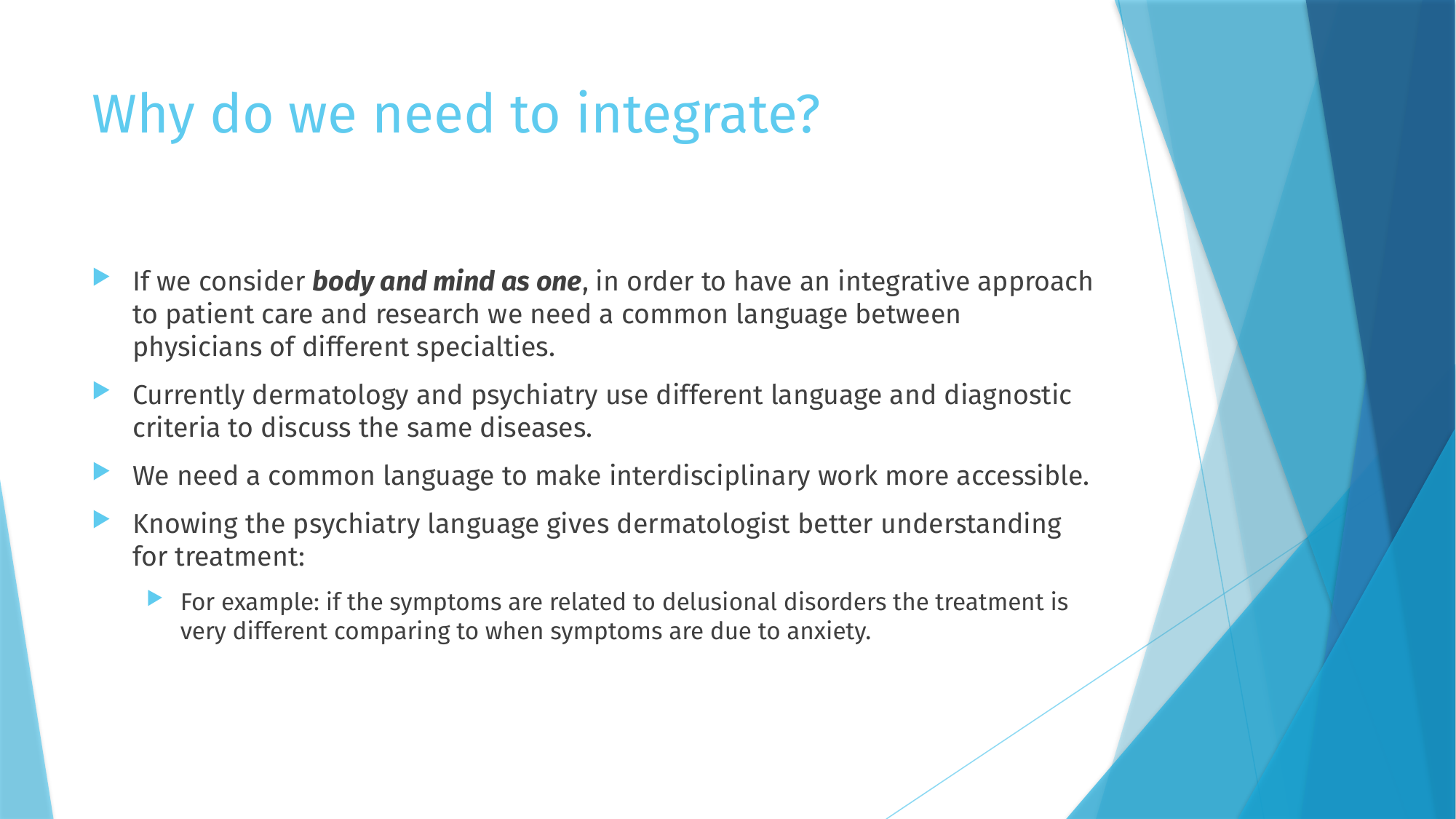

# Why do we need to integrate?
If we consider body and mind as one, in order to have an integrative approach to patient care and research we need a common language between physicians of different specialties.
Currently dermatology and psychiatry use different language and diagnostic criteria to discuss the same diseases.
We need a common language to make interdisciplinary work more accessible.
Knowing the psychiatry language gives dermatologist better understanding for treatment:
For example: if the symptoms are related to delusional disorders the treatment is very different comparing to when symptoms are due to anxiety.